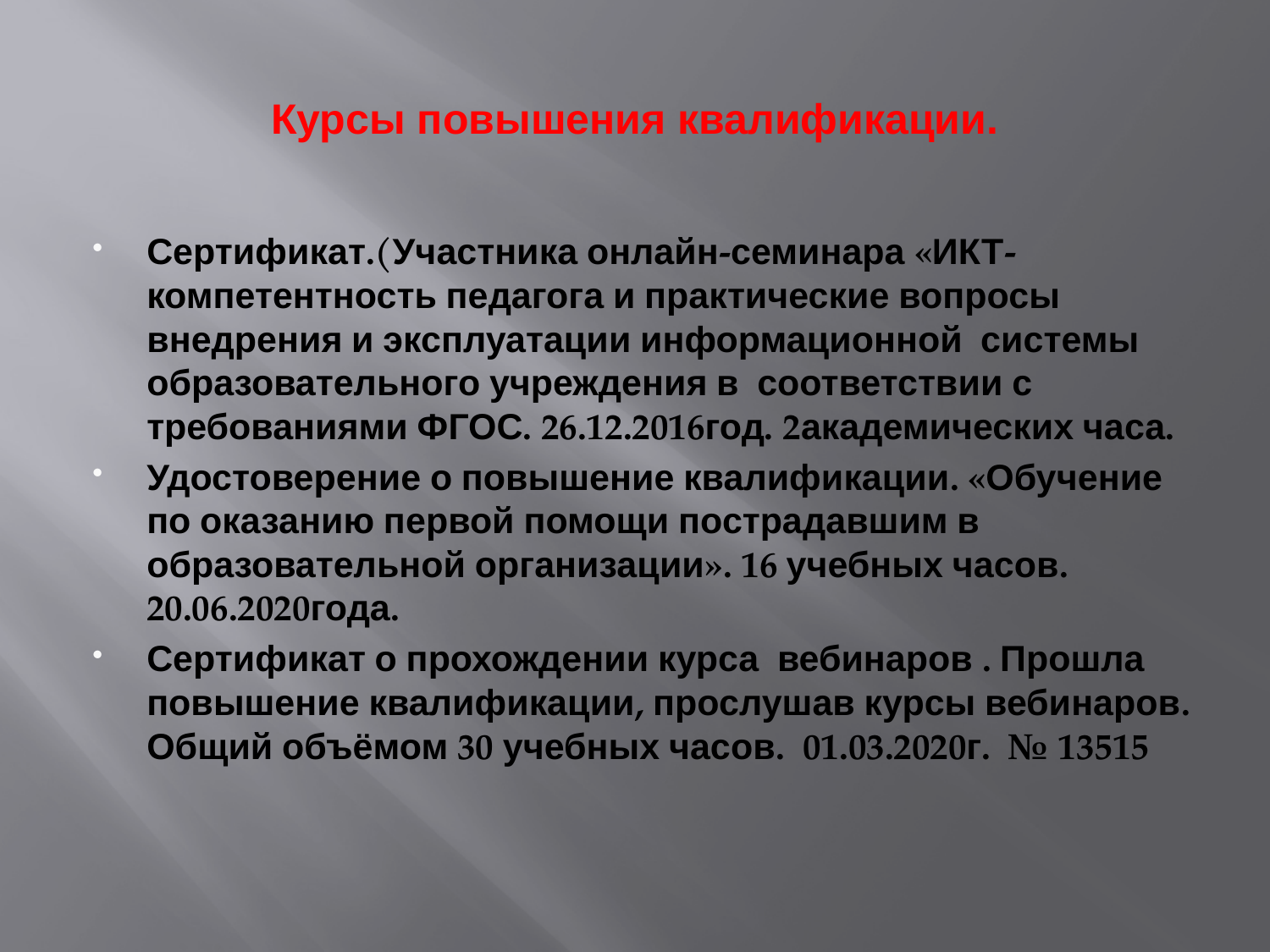

# Курсы повышения квалификации.
Сертификат.(Участника онлайн-семинара «ИКТ-компетентность педагога и практические вопросы внедрения и эксплуатации информационной  системы образовательного учреждения в  соответствии с требованиями ФГОС. 26.12.2016год. 2академических часа.
Удостоверение о повышение квалификации. «Обучение по оказанию первой помощи пострадавшим в образовательной организации». 16 учебных часов. 20.06.2020года.
Сертификат о прохождении курса  вебинаров . Прошла повышение квалификации, прослушав курсы вебинаров. Общий объёмом 30 учебных часов.  01.03.2020г.  № 13515